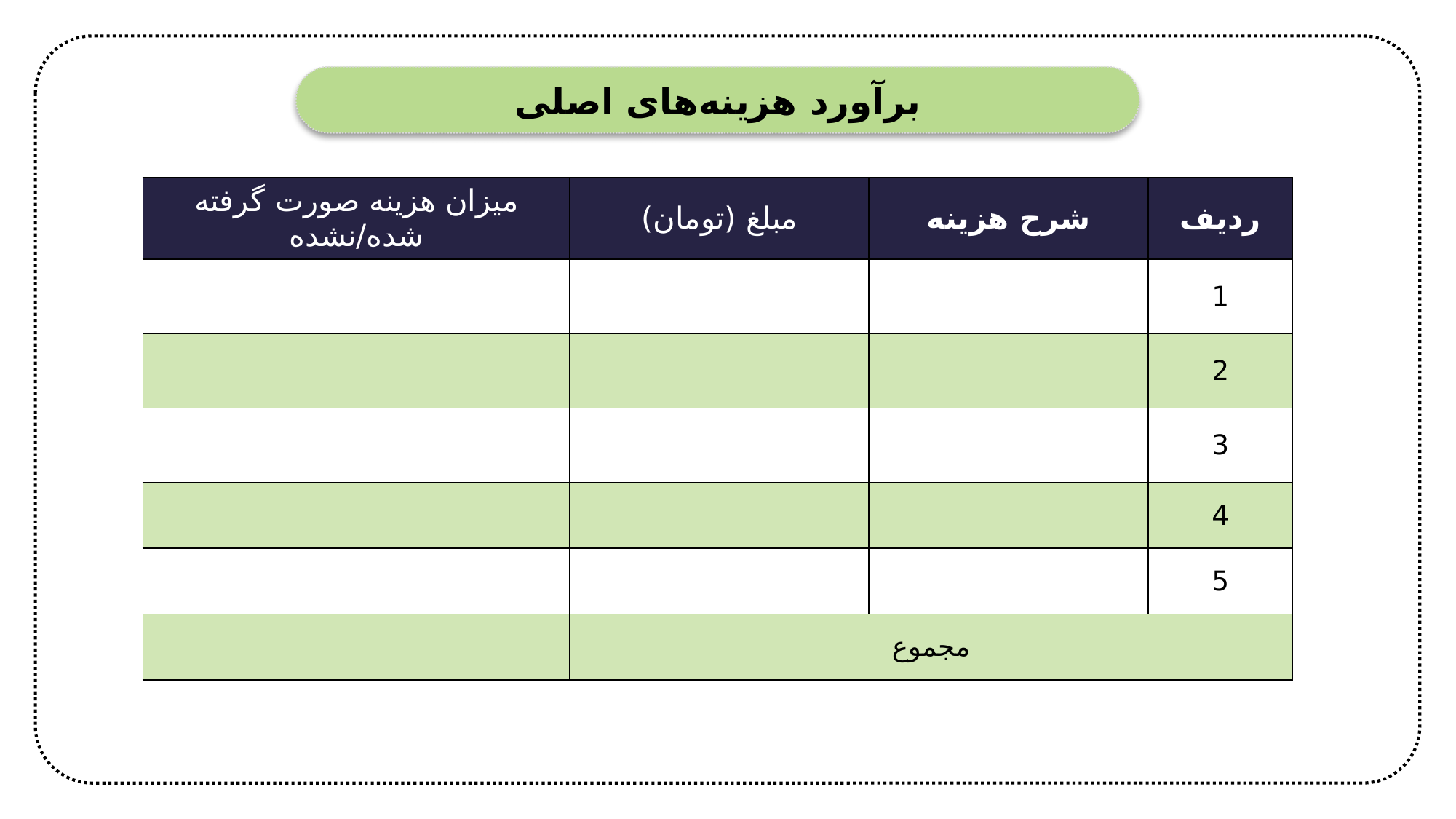

برآورد هزینه‌های اصلی
| میزان هزینه صورت گرفته شده/نشده | مبلغ (تومان) | شرح هزینه | ردیف |
| --- | --- | --- | --- |
|  |  |  | 1 |
|  |  |  | 2 |
|  |  |  | 3 |
|  |  |  | 4 |
|  |  |  | 5 |
|  | مجموع |  |  |
12